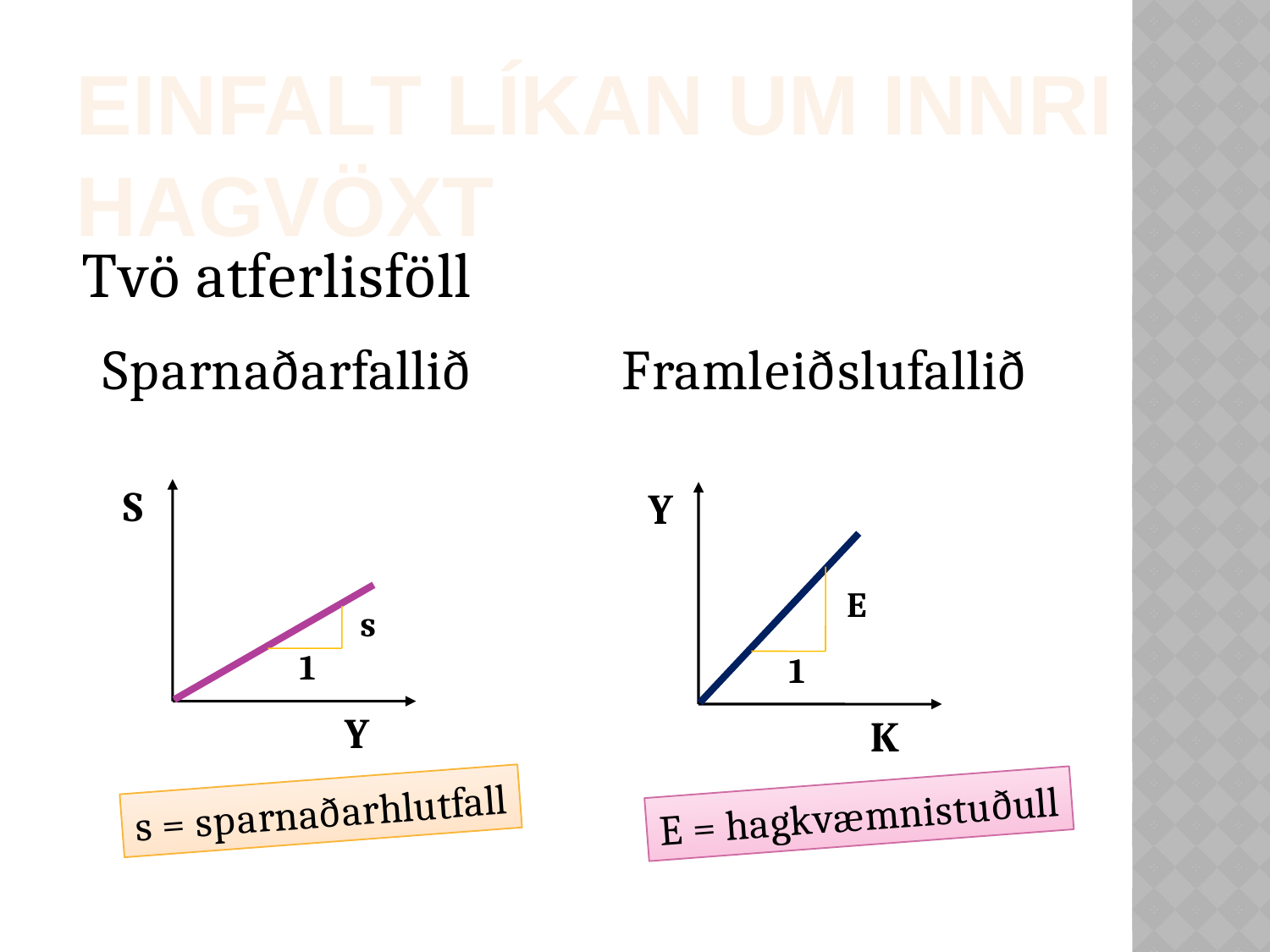

Einfalt líkan um innri hagvöxt
Tvö atferlisföll
Sparnaðarfallið
Framleiðslufallið
S
Y

E

s

1
1

Y

K

s = sparnaðarhlutfall
E = hagkvæmnistuðull